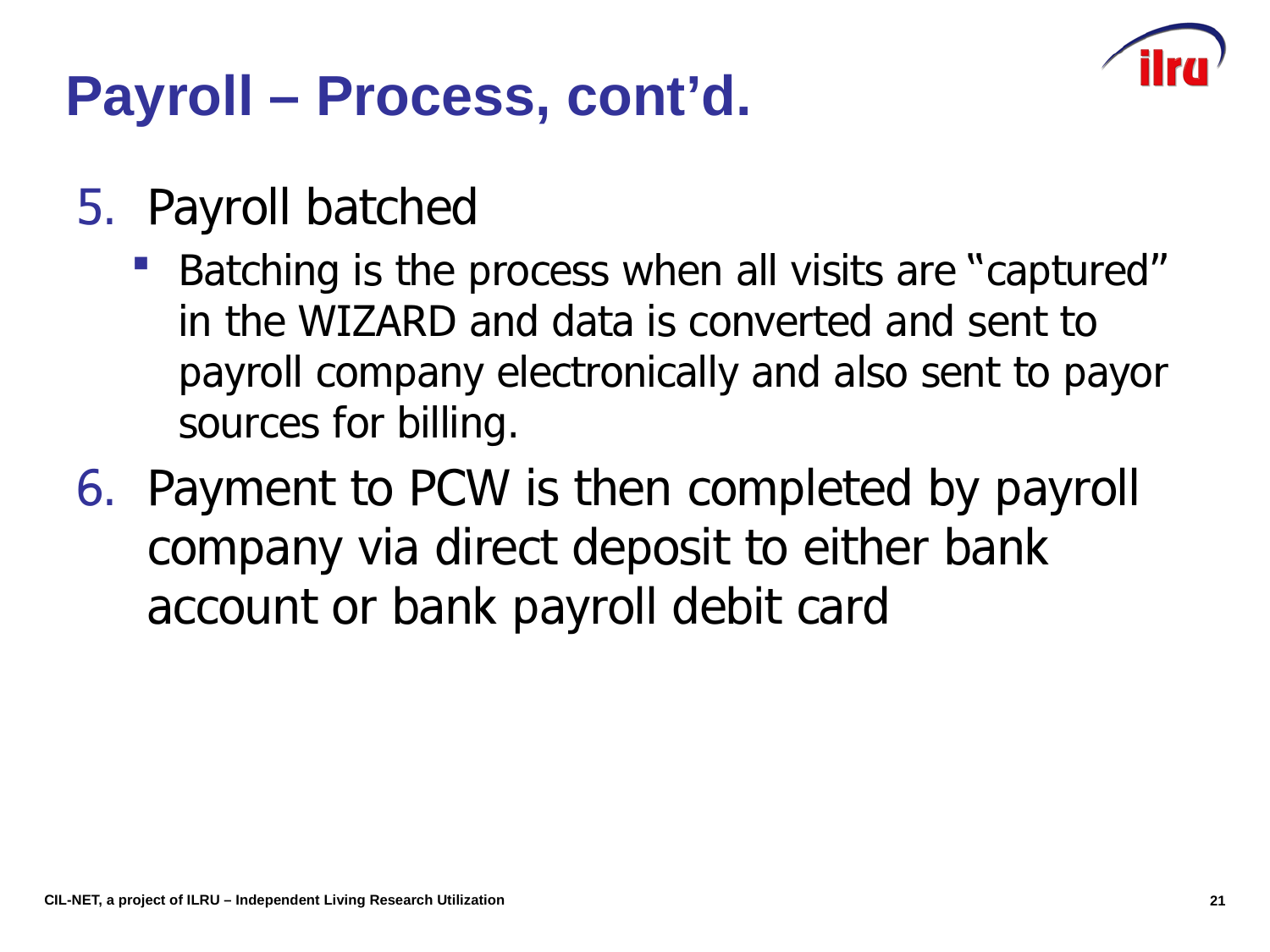

# Payroll – Process, cont’d.
Payroll batched
Batching is the process when all visits are “captured” in the WIZARD and data is converted and sent to payroll company electronically and also sent to payor sources for billing.
Payment to PCW is then completed by payroll company via direct deposit to either bank account or bank payroll debit card
21